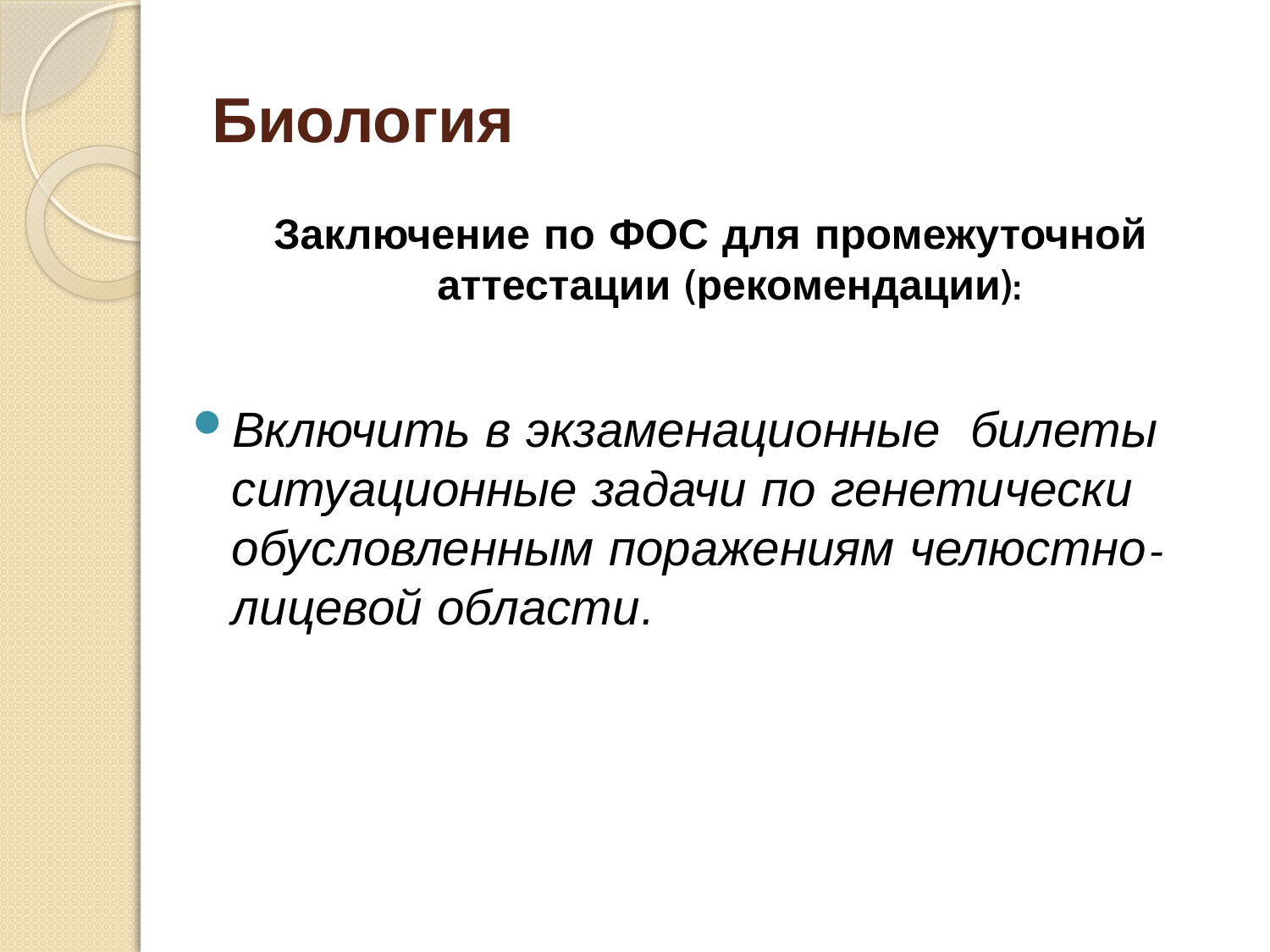

# Биология
Заключение по ФОС для промежуточной аттестации (рекомендации):

Включить в экзаменационные  билеты ситуационные задачи по генетически обусловленным поражениям челюстно-лицевой области.